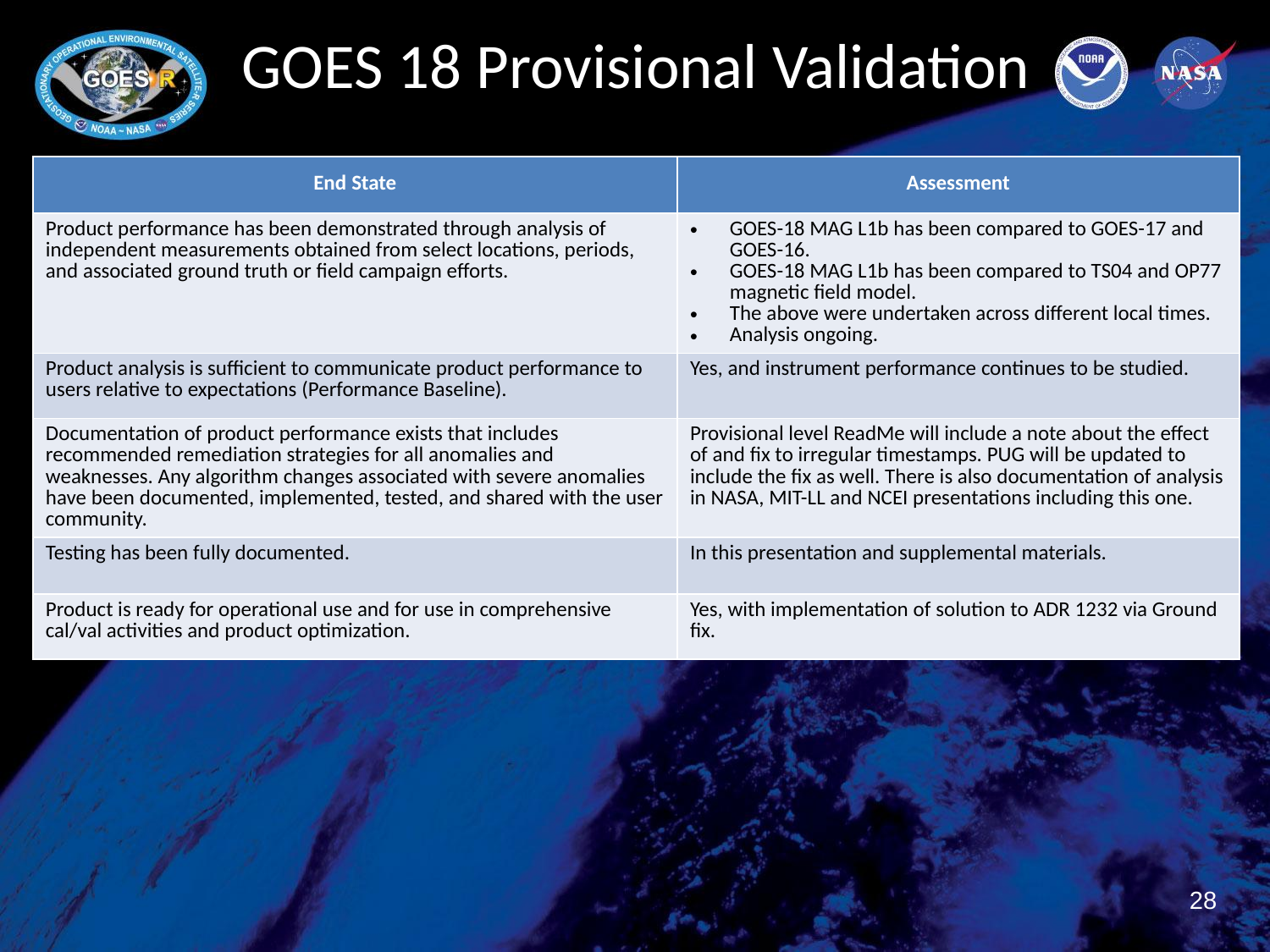

# GOES 18 Provisional Validation
| End State | Assessment |
| --- | --- |
| Product performance has been demonstrated through analysis of independent measurements obtained from select locations, periods, and associated ground truth or field campaign efforts. | GOES-18 MAG L1b has been compared to GOES-17 and GOES-16. GOES-18 MAG L1b has been compared to TS04 and OP77 magnetic field model. The above were undertaken across different local times. Analysis ongoing. |
| Product analysis is sufficient to communicate product performance to users relative to expectations (Performance Baseline). | Yes, and instrument performance continues to be studied. |
| Documentation of product performance exists that includes recommended remediation strategies for all anomalies and weaknesses. Any algorithm changes associated with severe anomalies have been documented, implemented, tested, and shared with the user community. | Provisional level ReadMe will include a note about the effect of and fix to irregular timestamps. PUG will be updated to include the fix as well. There is also documentation of analysis in NASA, MIT-LL and NCEI presentations including this one. |
| Testing has been fully documented. | In this presentation and supplemental materials. |
| Product is ready for operational use and for use in comprehensive cal/val activities and product optimization. | Yes, with implementation of solution to ADR 1232 via Ground fix. |
28